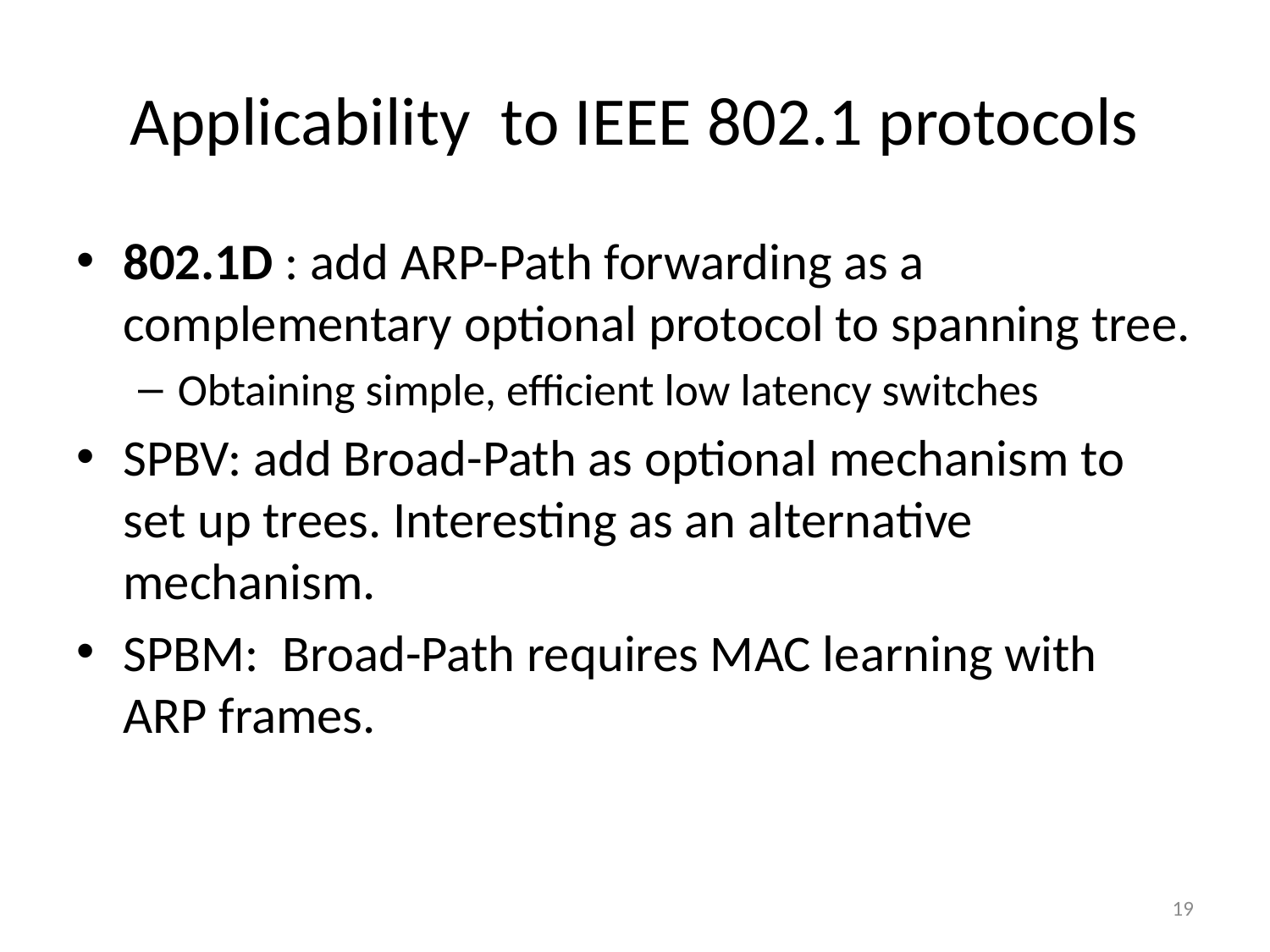

# Applicability  to IEEE 802.1 protocols
802.1D : add ARP-Path forwarding as a complementary optional protocol to spanning tree.
Obtaining simple, efficient low latency switches
SPBV: add Broad-Path as optional mechanism to set up trees. Interesting as an alternative mechanism.
SPBM:  Broad-Path requires MAC learning with ARP frames.

19